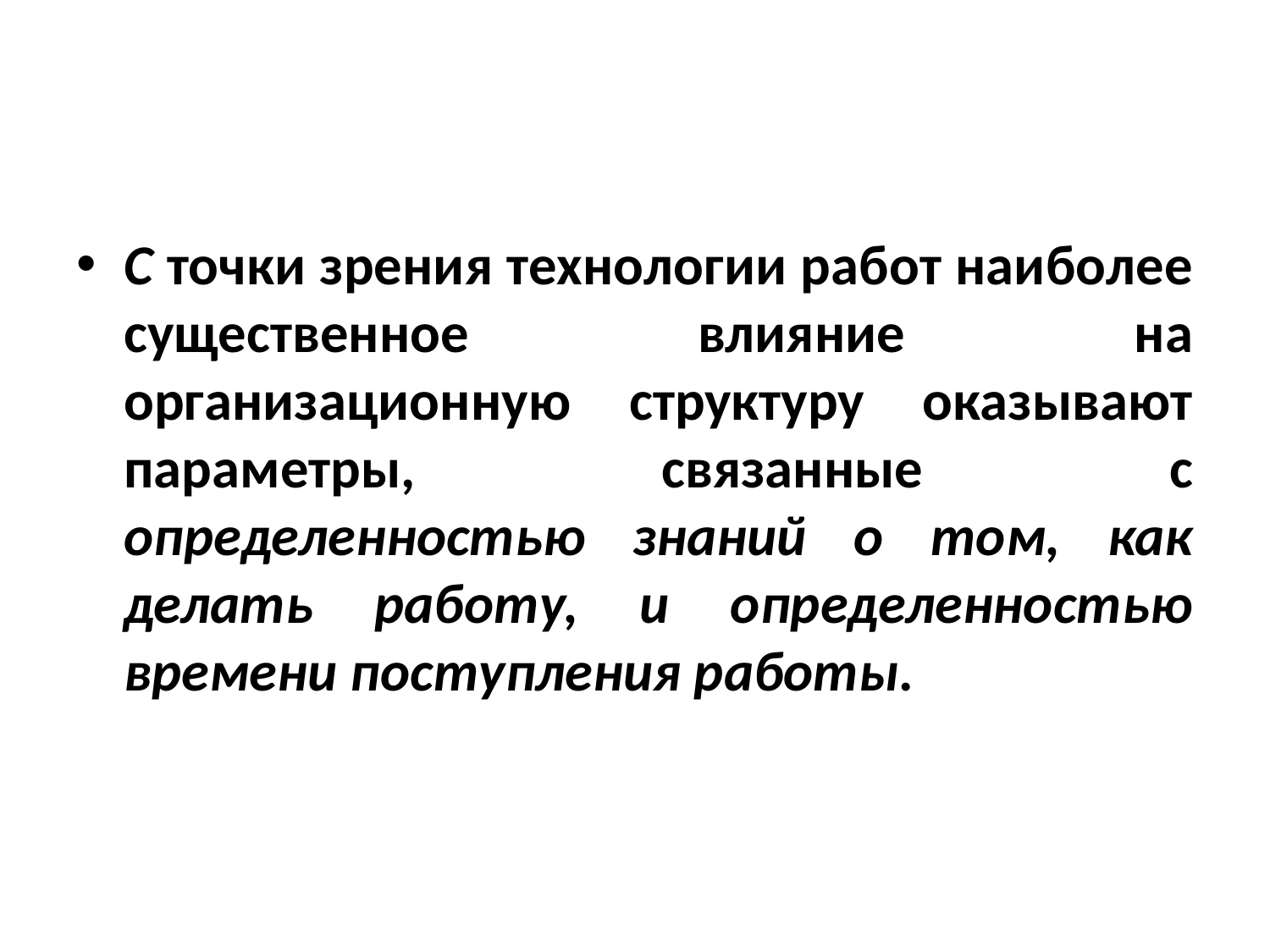

#
С точки зрения технологии работ наиболее существенное влияние на организационную структуру оказывают параметры, связанные с определенностью знаний о том, как делать работу, и определенностью времени поступления работы.